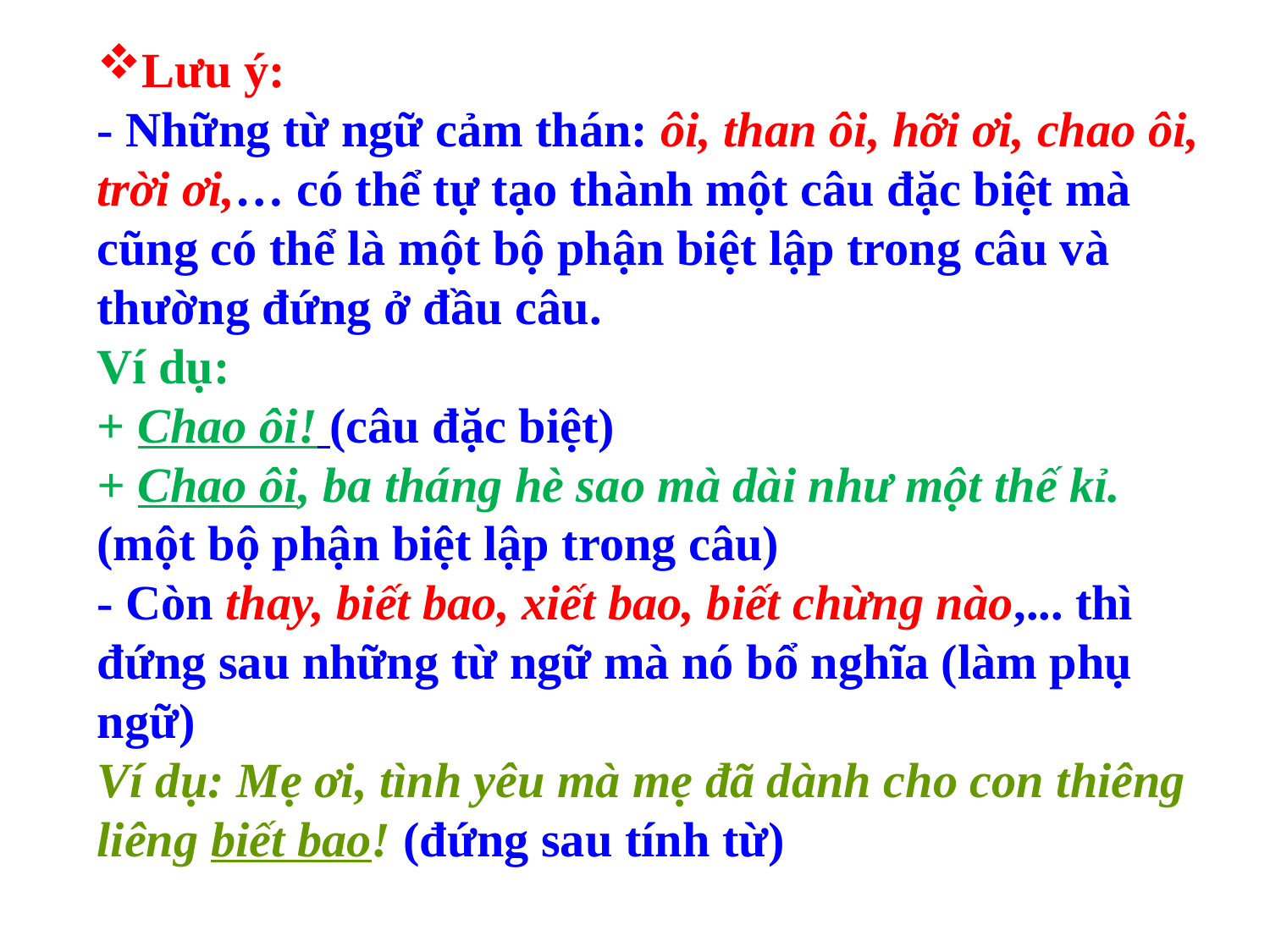

Lưu ý:
- Những từ ngữ cảm thán: ôi, than ôi, hỡi ơi, chao ôi, trời ơi,… có thể tự tạo thành một câu đặc biệt mà cũng có thể là một bộ phận biệt lập trong câu và thường đứng ở đầu câu.
Ví dụ:
+ Chao ôi! (câu đặc biệt)
+ Chao ôi, ba tháng hè sao mà dài như một thế kỉ. (một bộ phận biệt lập trong câu)
- Còn thay, biết bao, xiết bao, biết chừng nào,... thì đứng sau những từ ngữ mà nó bổ nghĩa (làm phụ ngữ)
Ví dụ: Mẹ ơi, tình yêu mà mẹ đã dành cho con thiêng liêng biết bao! (đứng sau tính từ)